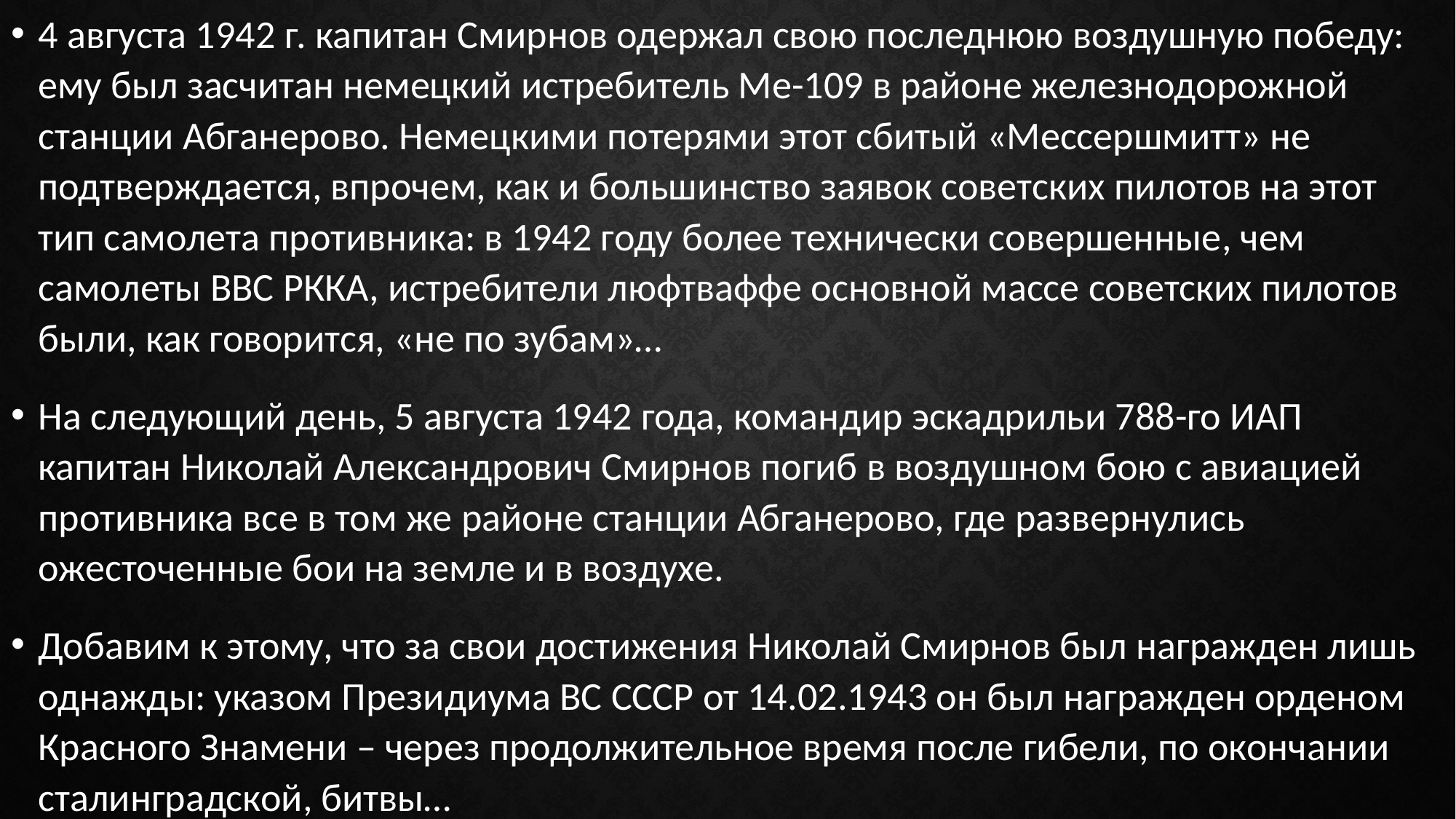

4 августа 1942 г. капитан Смирнов одержал свою последнюю воздушную победу: ему был засчитан немецкий истребитель Ме-109 в районе железнодорожной станции Абганерово. Немецкими потерями этот сбитый «Мессершмитт» не подтверждается, впрочем, как и большинство заявок советских пилотов на этот тип самолета противника: в 1942 году более технически совершенные, чем самолеты ВВС РККА, истребители люфтваффе основной массе советских пилотов были, как говорится, «не по зубам»…
На следующий день, 5 августа 1942 года, командир эскадрильи 788-го ИАП капитан Николай Александрович Смирнов погиб в воздушном бою с авиацией противника все в том же районе станции Абганерово, где развернулись ожесточенные бои на земле и в воздухе.
Добавим к этому, что за свои достижения Николай Смирнов был награжден лишь однажды: указом Президиума ВС СССР от 14.02.1943 он был награжден орденом Красного Знамени – через продолжительное время после гибели, по окончании сталинградской, битвы…

#